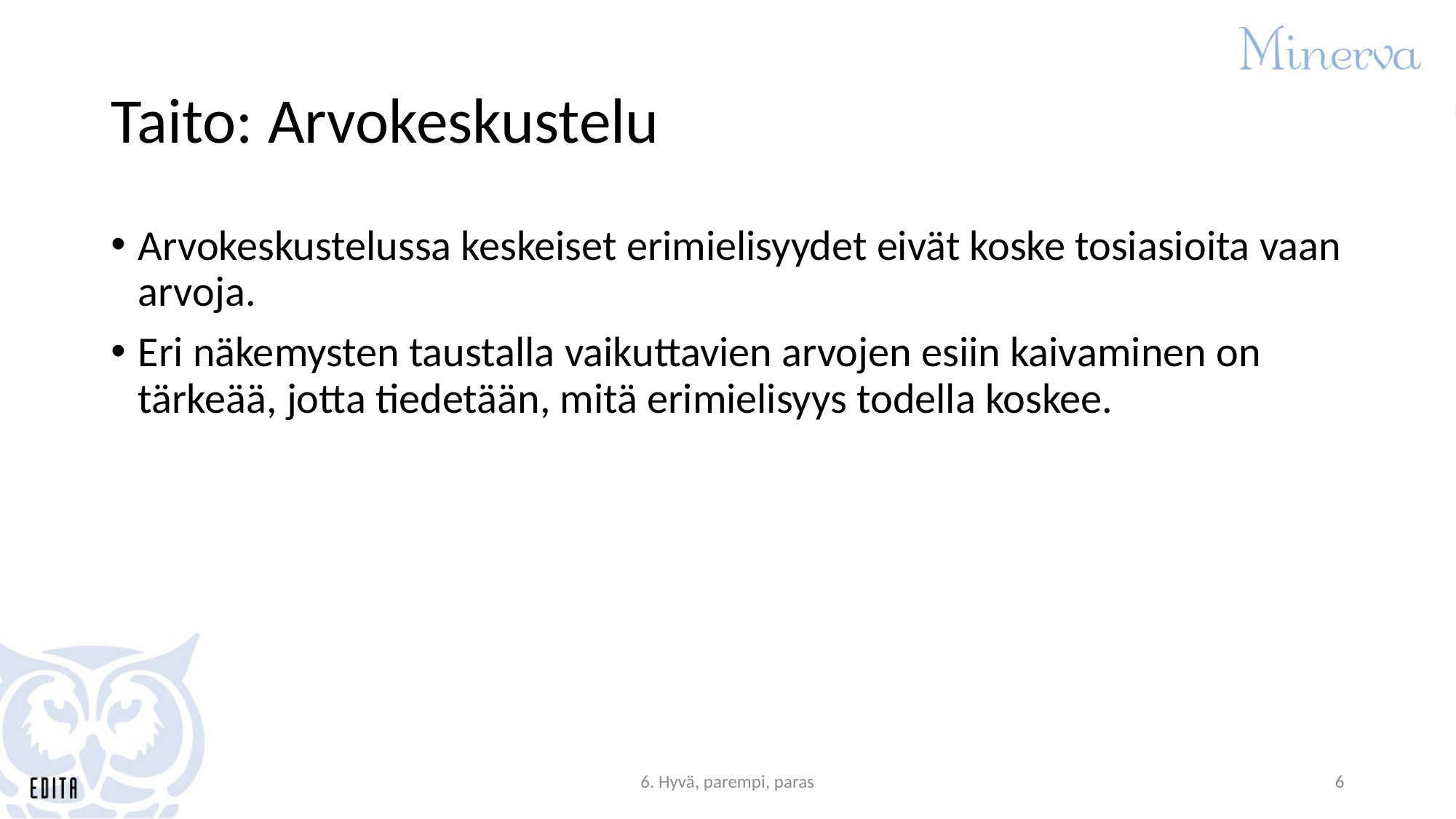

# Taito: Arvokeskustelu
Arvokeskustelussa keskeiset erimielisyydet eivät koske tosiasioita vaan arvoja.
Eri näkemysten taustalla vaikuttavien arvojen esiin kaivaminen on tärkeää, jotta tiedetään, mitä erimielisyys todella koskee.

6. Hyvä, parempi, paras
6